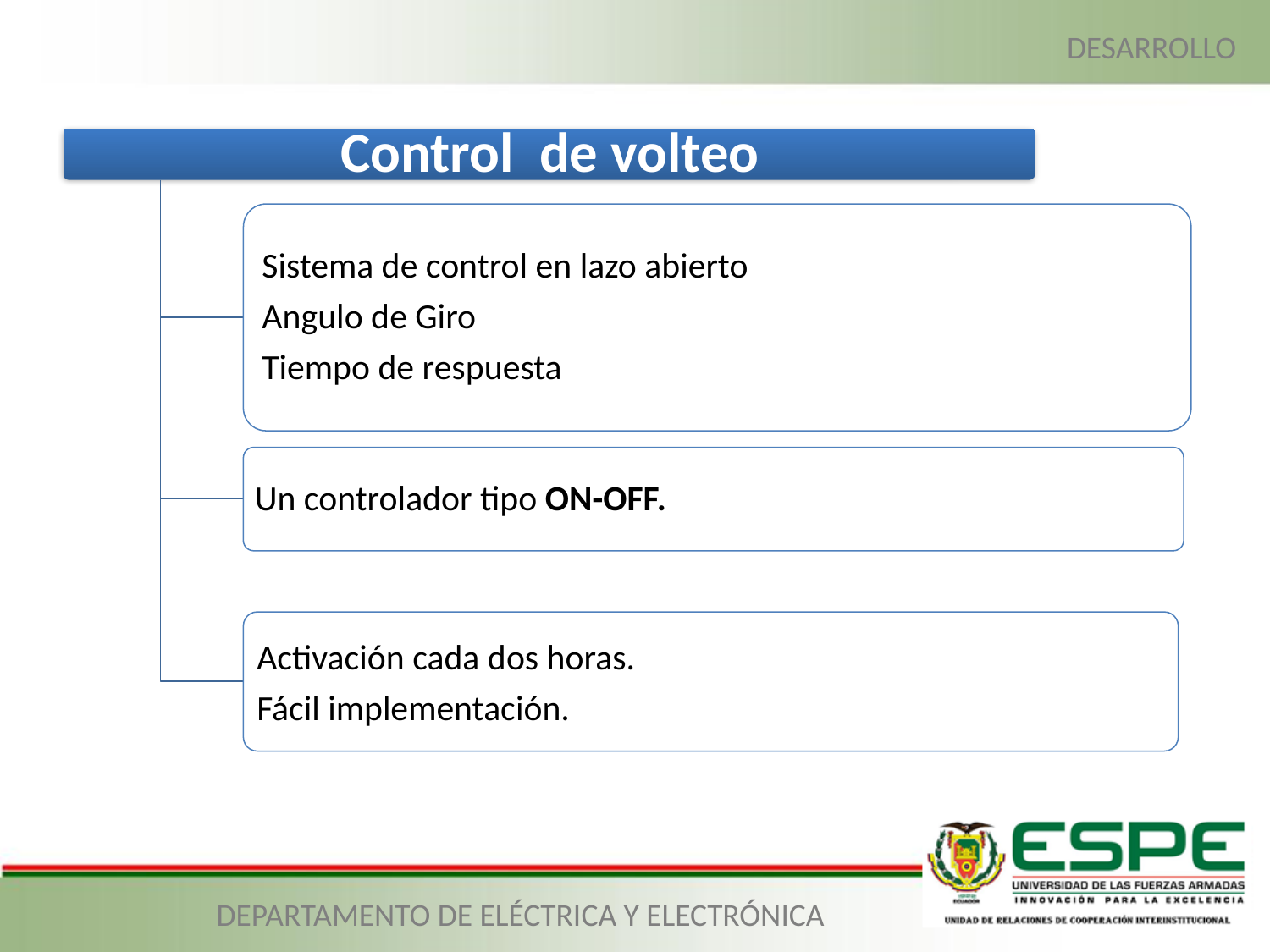

DESARROLLO
Control  de volteo
Sistema de control en lazo abierto
Angulo de Giro
Tiempo de respuesta
Un controlador tipo ON-OFF.

Activación cada dos horas.
Fácil implementación.

DEPARTAMENTO DE ELÉCTRICA Y ELECTRÓNICA